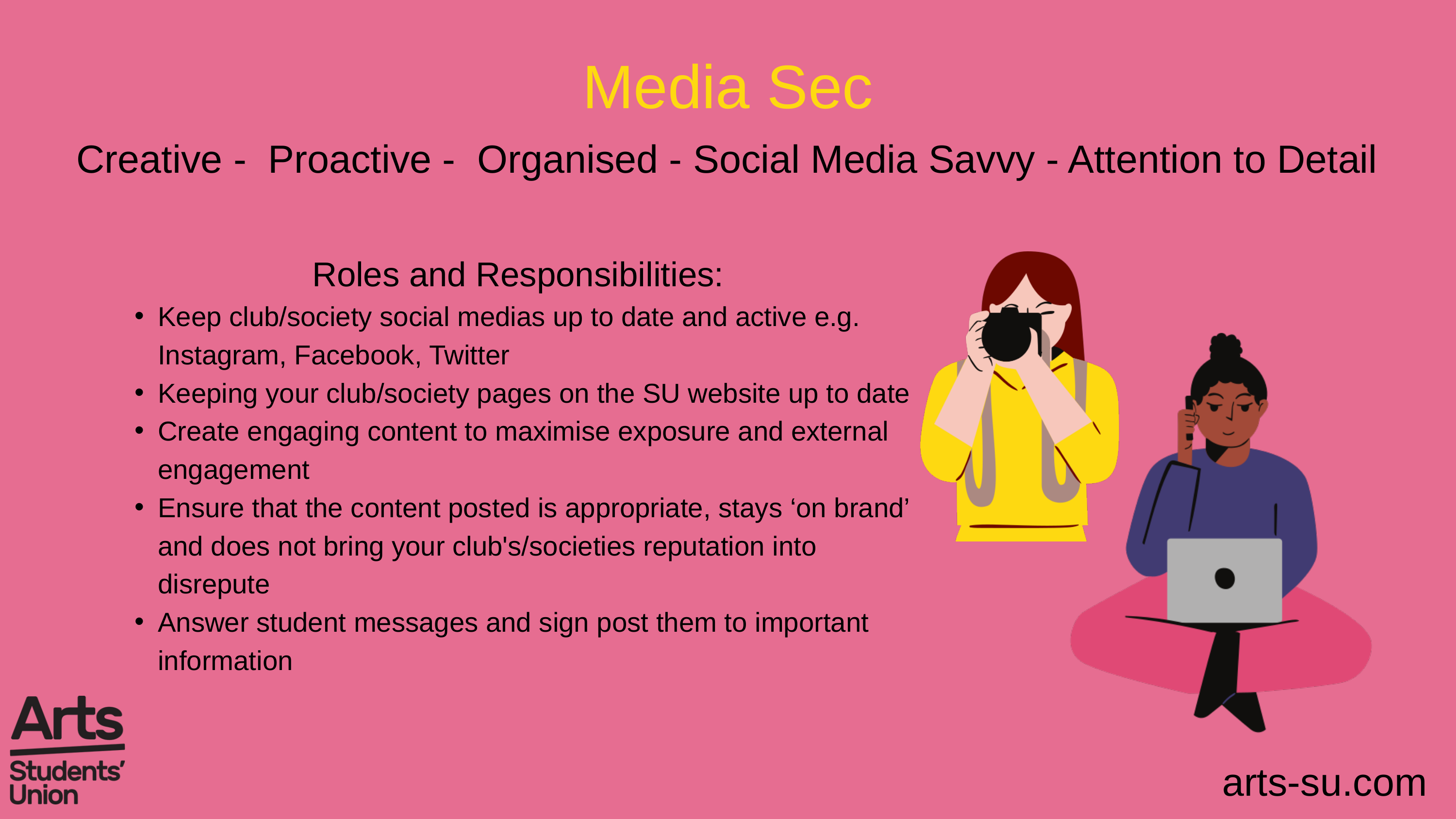

Media Sec
Creative -  Proactive -  Organised - Social Media Savvy - Attention to Detail
Roles and Responsibilities:​
Keep club/society social medias up to date and active e.g. Instagram, Facebook, Twitter​
Keeping your club/society pages on the SU website up to date
Create engaging content to maximise exposure and external engagement​
Ensure that the content posted is appropriate, stays ‘on brand’ and does not bring your club's/societies reputation into disrepute ​
Answer student messages and sign post them to important information

arts-su.com​